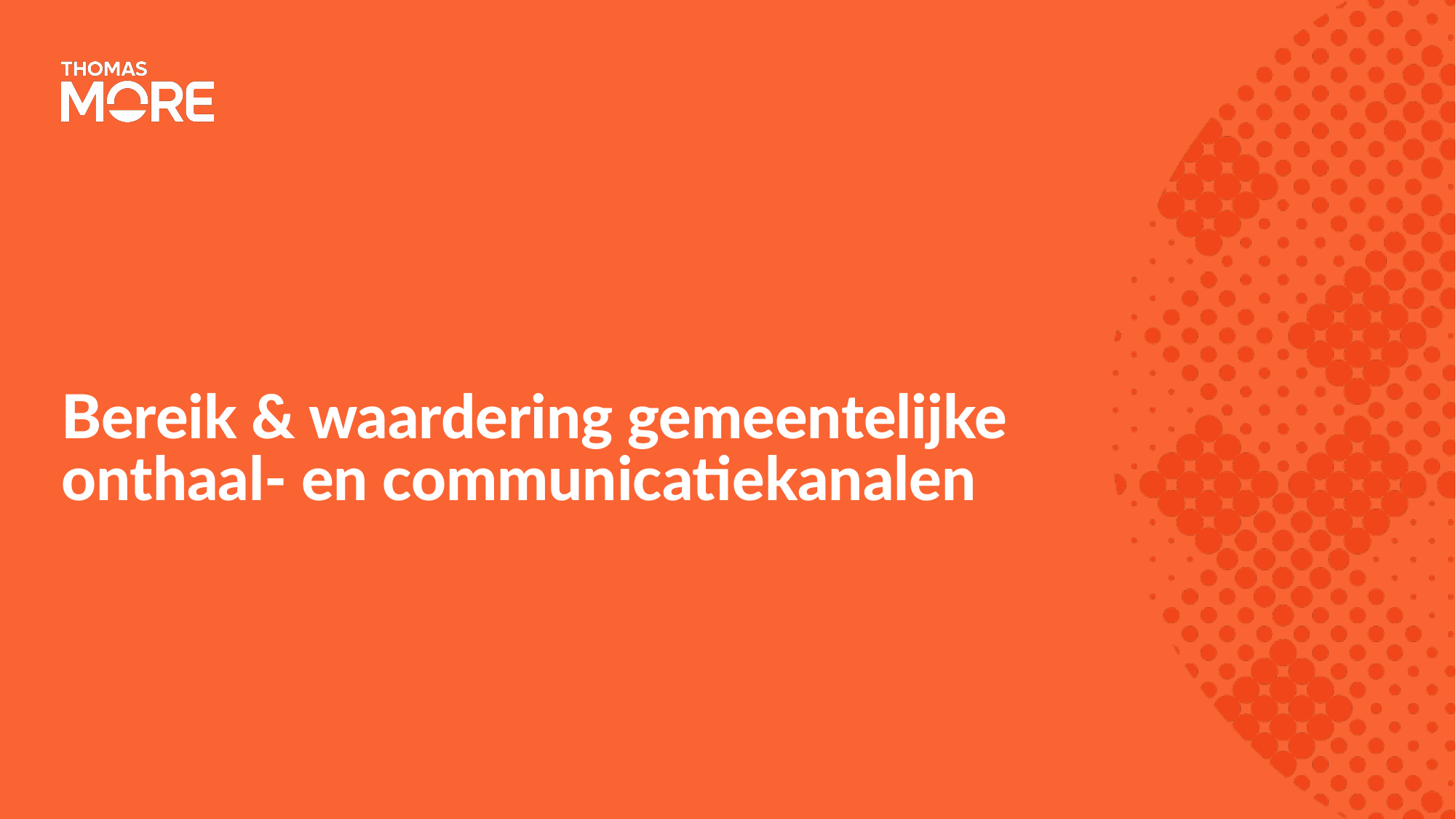

# Bereik & waardering gemeentelijke onthaal- en communicatiekanalen